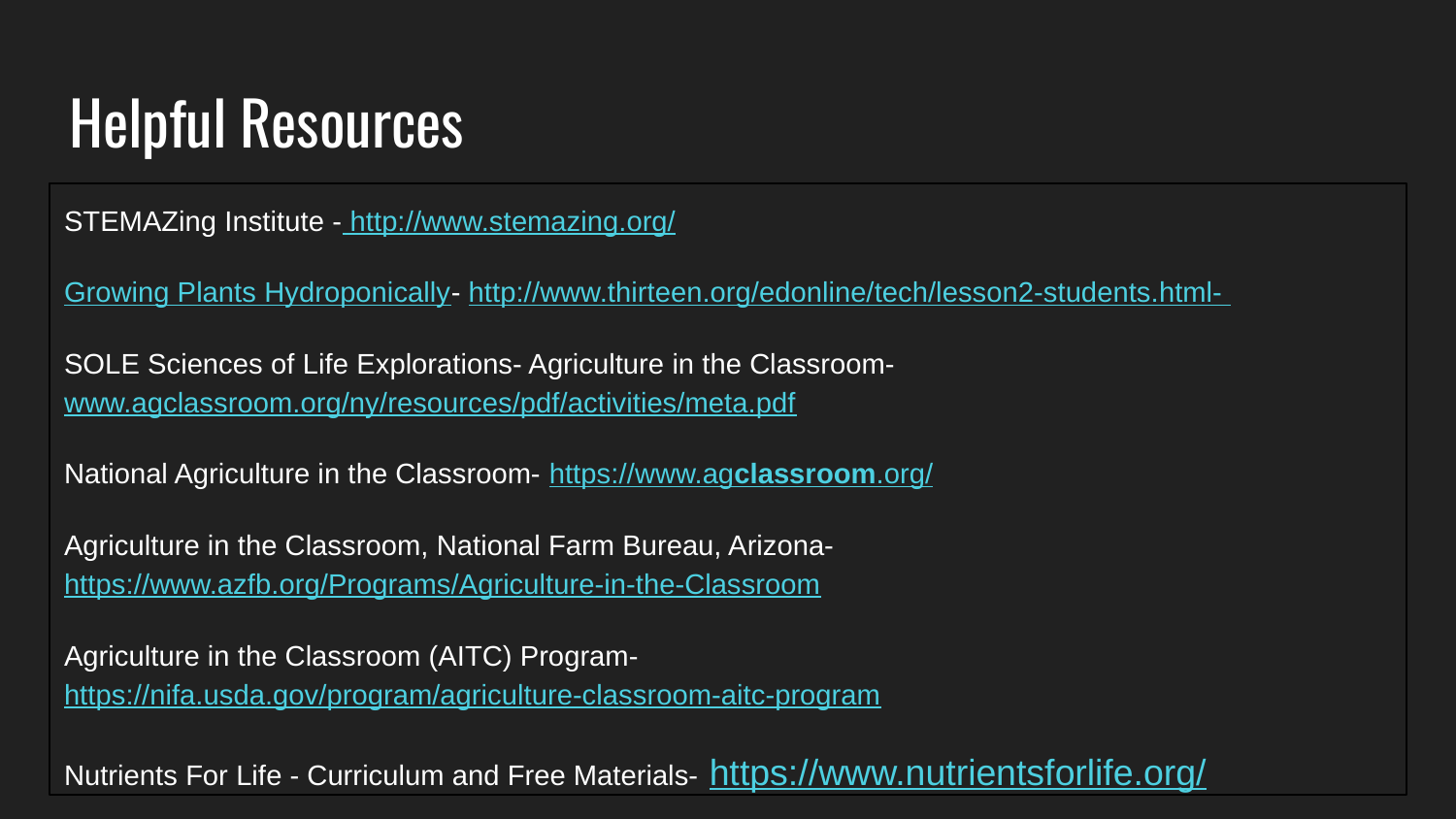

# Helpful Resources
STEMAZing Institute - http://www.stemazing.org/
Growing Plants Hydroponically- http://www.thirteen.org/edonline/tech/lesson2-students.html-
SOLE Sciences of Life Explorations- Agriculture in the Classroom- www.agclassroom.org/ny/resources/pdf/activities/meta.pdf
National Agriculture in the Classroom- https://www.agclassroom.org/
Agriculture in the Classroom, National Farm Bureau, Arizona- https://www.azfb.org/Programs/Agriculture-in-the-Classroom
Agriculture in the Classroom (AITC) Program- https://nifa.usda.gov/program/agriculture-classroom-aitc-program
Nutrients For Life - Curriculum and Free Materials- https://www.nutrientsforlife.org/